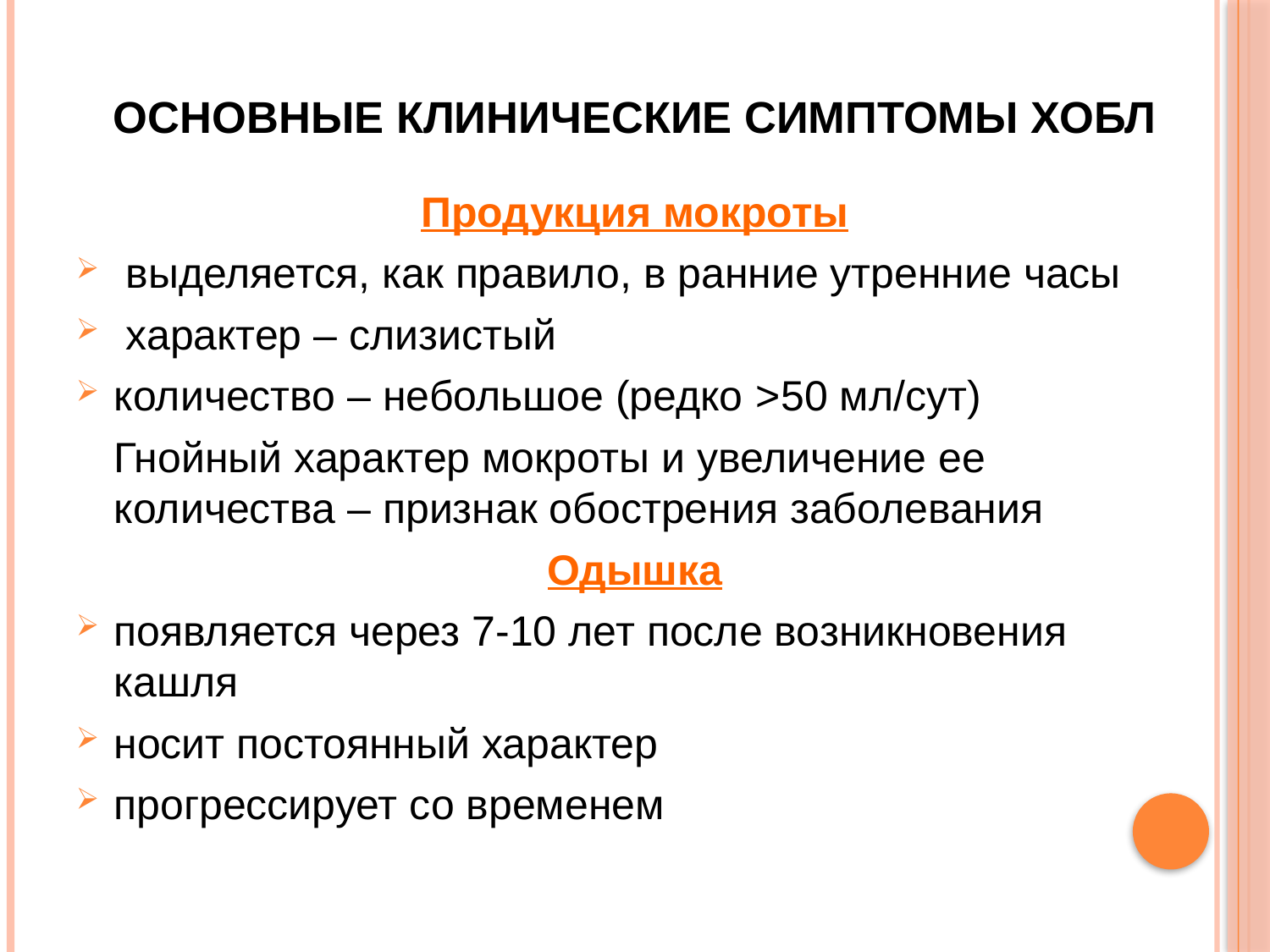

# Основные клинические симптомы ХОБЛ
Продукция мокроты
 выделяется, как правило, в ранние утренние часы
 характер – слизистый
количество – небольшое (редко >50 мл/сут)
	Гнойный характер мокроты и увеличение ее количества – признак обострения заболевания
Одышка
появляется через 7-10 лет после возникновения кашля
носит постоянный характер
прогрессирует со временем